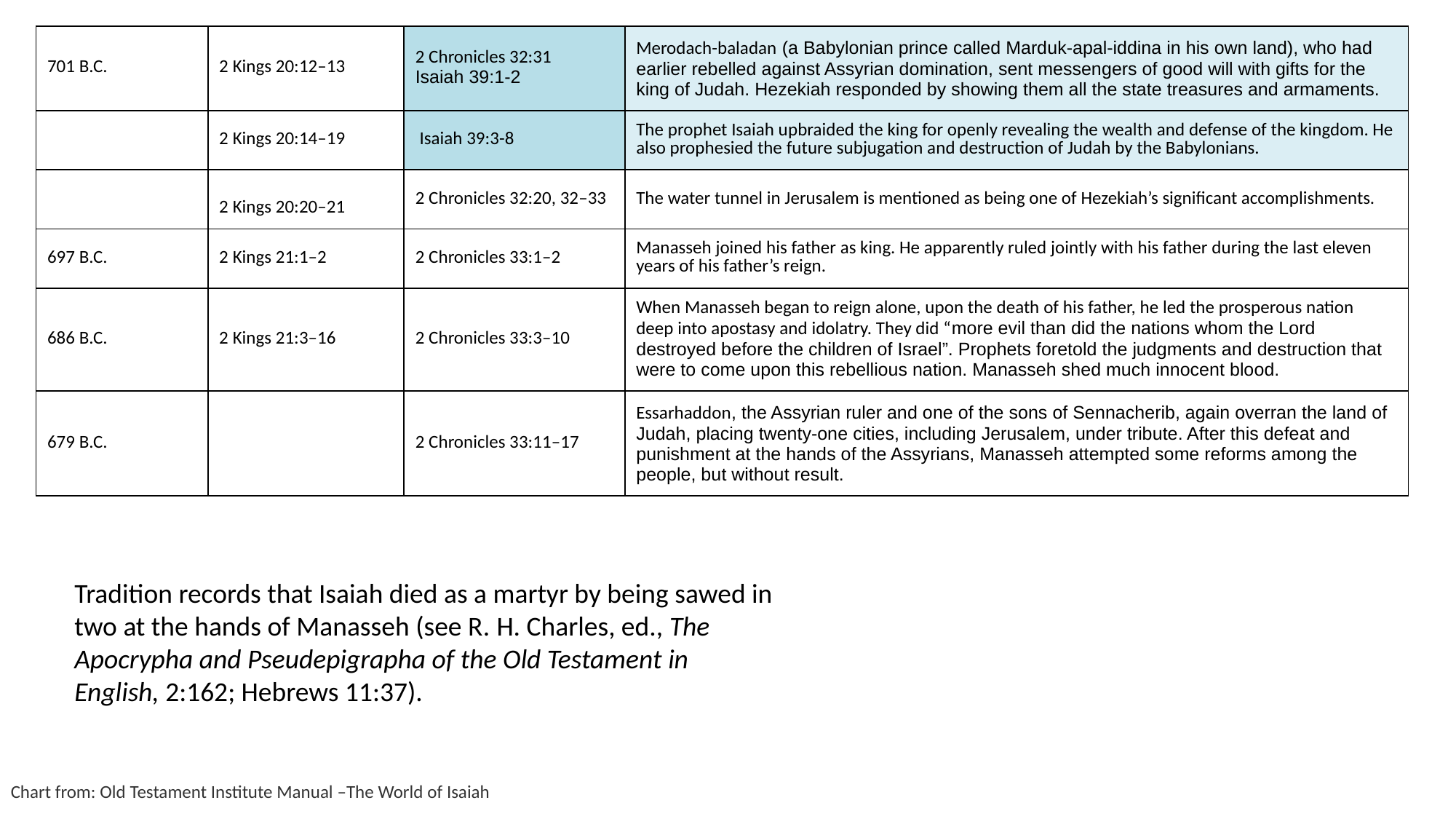

| 701 B.C. | 2 Kings 20:12–13 | 2 Chronicles 32:31 Isaiah 39:1-2 | Merodach-baladan (a Babylonian prince called Marduk-apal-iddina in his own land), who had earlier rebelled against Assyrian domination, sent messengers of good will with gifts for the king of Judah. Hezekiah responded by showing them all the state treasures and armaments. |
| --- | --- | --- | --- |
|  | 2 Kings 20:14–19 | Isaiah 39:3-8 | The prophet Isaiah upbraided the king for openly revealing the wealth and defense of the kingdom. He also prophesied the future subjugation and destruction of Judah by the Babylonians. |
|  | 2 Kings 20:20–21 | 2 Chronicles 32:20, 32–33 | The water tunnel in Jerusalem is mentioned as being one of Hezekiah’s significant accomplishments. |
| 697 B.C. | 2 Kings 21:1–2 | 2 Chronicles 33:1–2 | Manasseh joined his father as king. He apparently ruled jointly with his father during the last eleven years of his father’s reign. |
| 686 B.C. | 2 Kings 21:3–16 | 2 Chronicles 33:3–10 | When Manasseh began to reign alone, upon the death of his father, he led the prosperous nation deep into apostasy and idolatry. They did “more evil than did the nations whom the Lord destroyed before the children of Israel”. Prophets foretold the judgments and destruction that were to come upon this rebellious nation. Manasseh shed much innocent blood. |
| 679 B.C. |  | 2 Chronicles 33:11–17 | Essarhaddon, the Assyrian ruler and one of the sons of Sennacherib, again overran the land of Judah, placing twenty-one cities, including Jerusalem, under tribute. After this defeat and punishment at the hands of the Assyrians, Manasseh attempted some reforms among the people, but without result. |
Tradition records that Isaiah died as a martyr by being sawed in two at the hands of Manasseh (see R. H. Charles, ed., The Apocrypha and Pseudepigrapha of the Old Testament in English, 2:162; Hebrews 11:37).
Chart from: Old Testament Institute Manual –The World of Isaiah